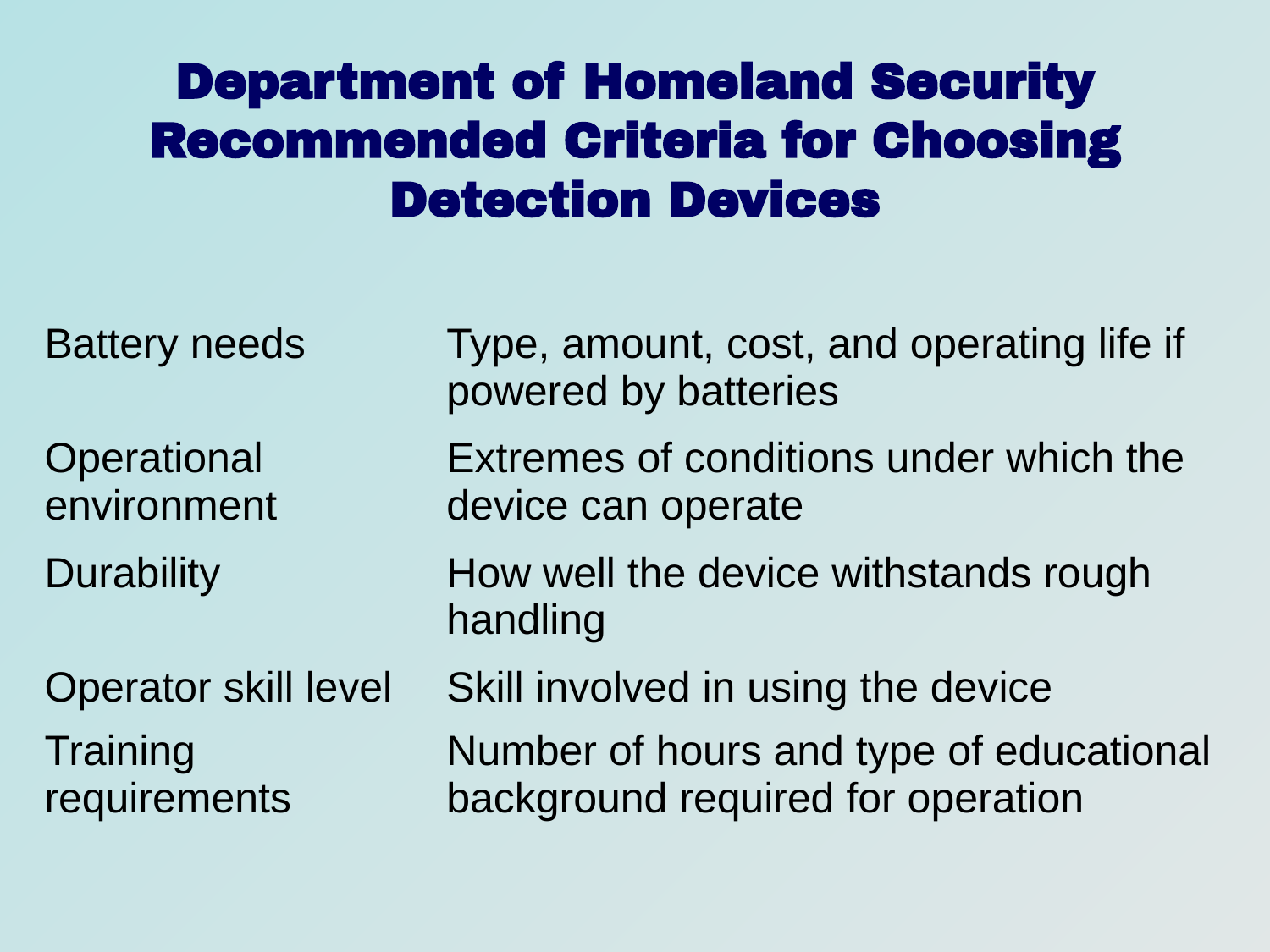

Department of Homeland Security Recommended Criteria for Choosing Detection Devices

| Battery needs | Type, amount, cost, and operating life if powered by batteries |
| --- | --- |
| Operational environment | Extremes of conditions under which the device can operate |
| Durability | How well the device withstands rough handling |
| Operator skill level | Skill involved in using the device |
| Training requirements | Number of hours and type of educational background required for operation |